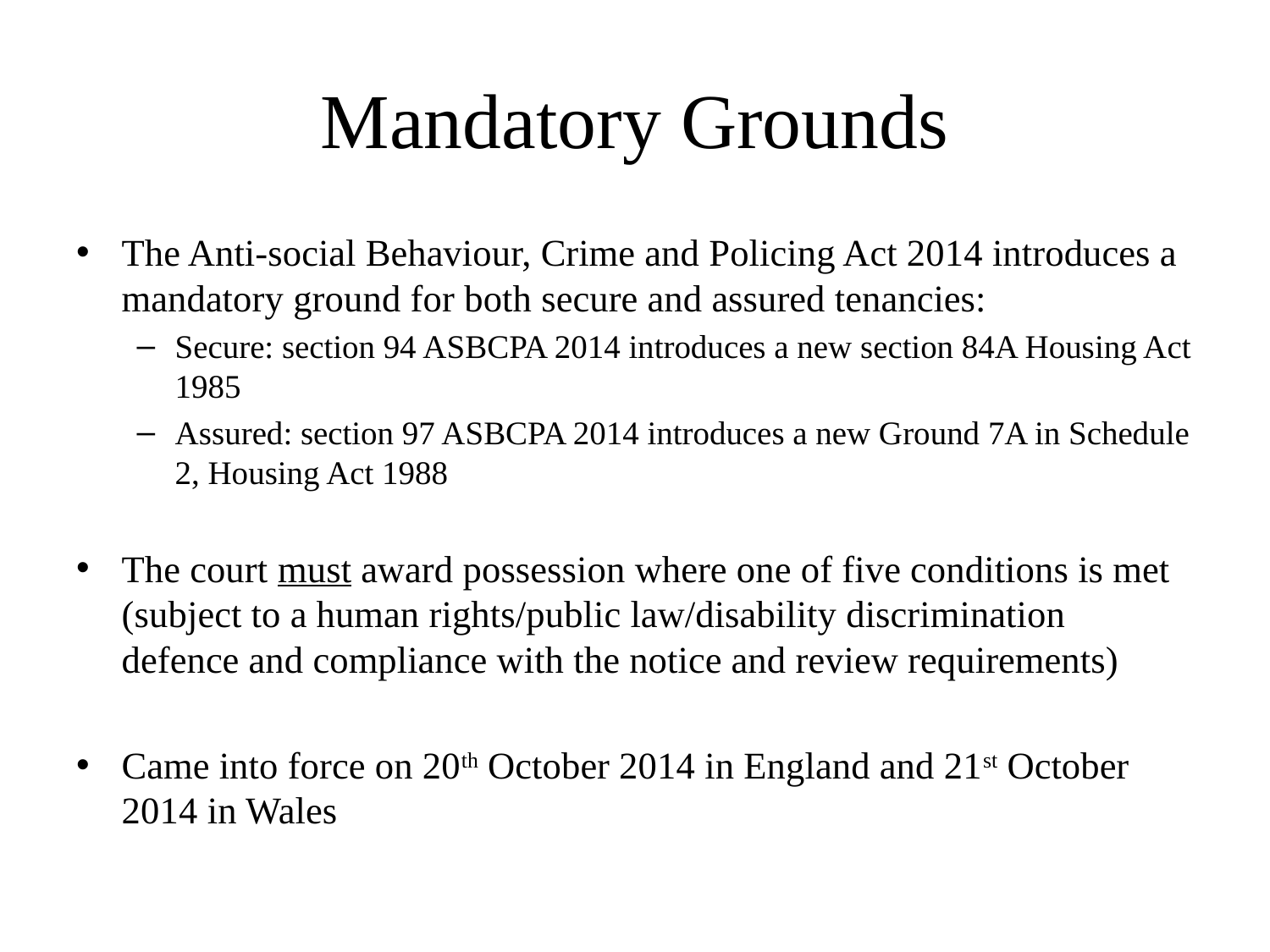

# Mandatory Grounds
The Anti-social Behaviour, Crime and Policing Act 2014 introduces a mandatory ground for both secure and assured tenancies:
Secure: section 94 ASBCPA 2014 introduces a new section 84A Housing Act 1985
Assured: section 97 ASBCPA 2014 introduces a new Ground 7A in Schedule 2, Housing Act 1988

The court must award possession where one of five conditions is met (subject to a human rights/public law/disability discrimination defence and compliance with the notice and review requirements)

Came into force on 20th October 2014 in England and 21st October 2014 in Wales